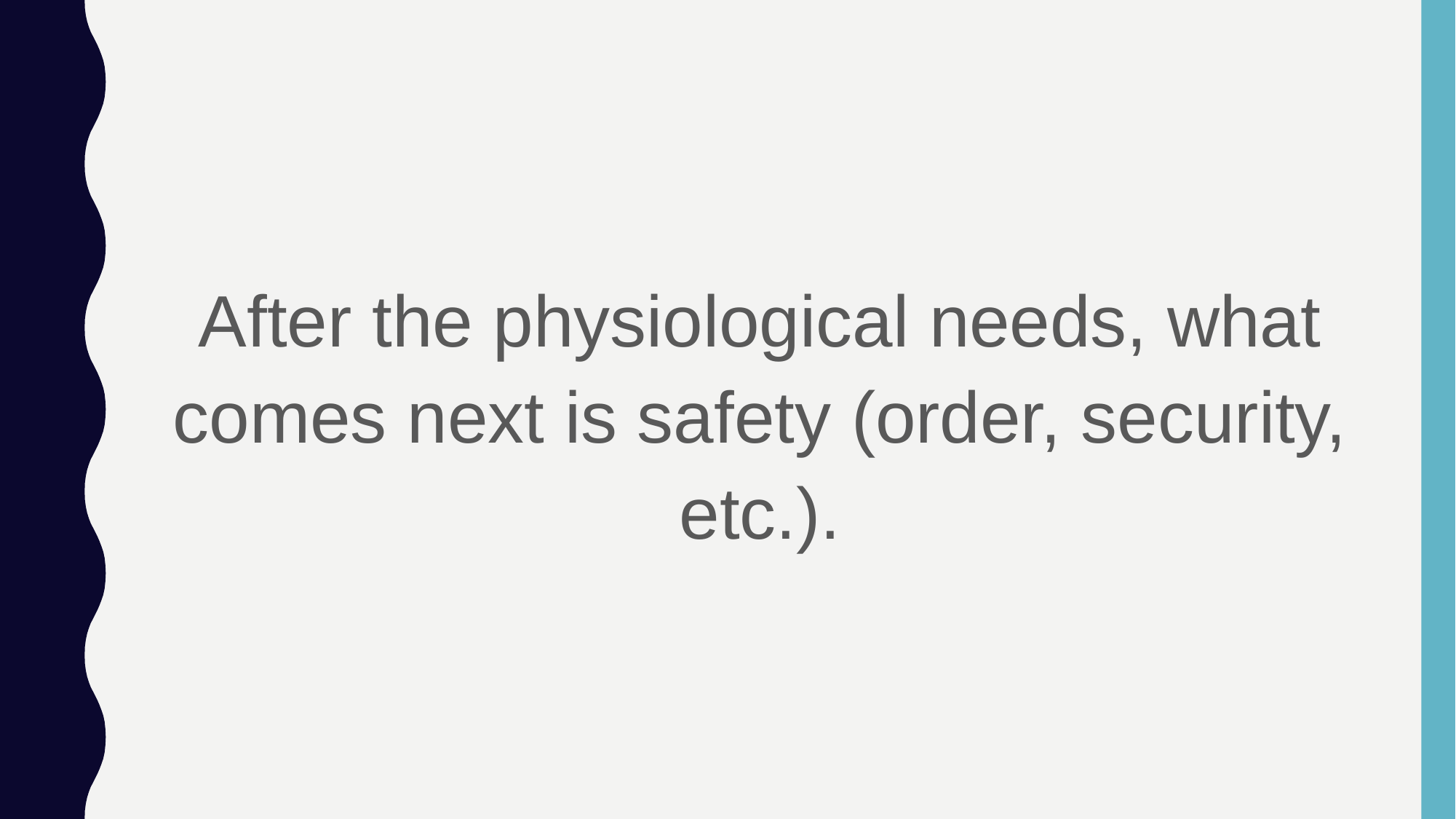

After the physiological needs, what comes next is safety (order, security, etc.).